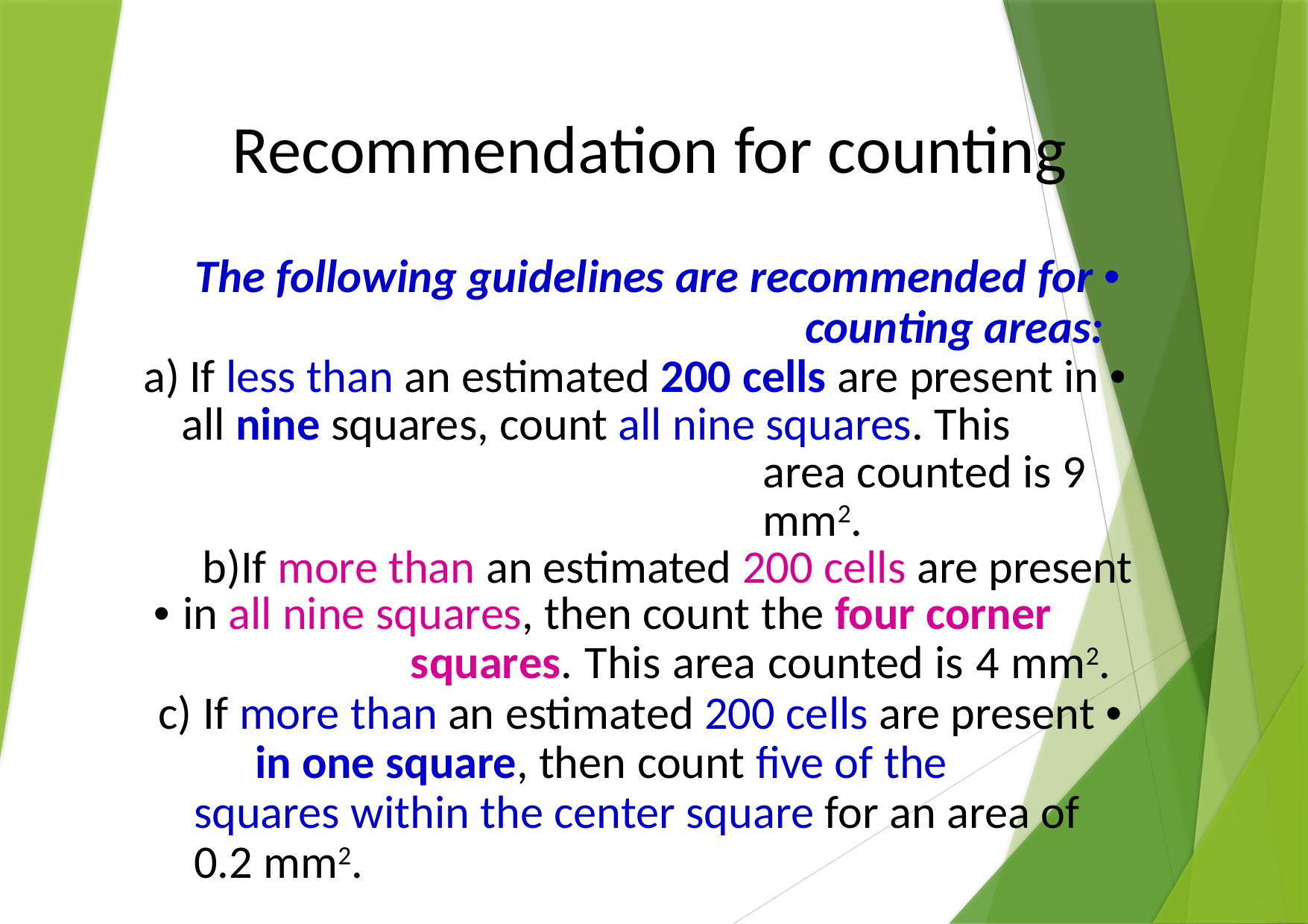

Recommendation for counting

The following guidelines are recommended for • counting areas:
If less than an estimated 200 cells are present in •
all nine squares, count all nine squares. This area counted is 9 mm2.
If more than an estimated 200 cells are present • in all nine squares, then count the four corner
squares. This area counted is 4 mm2.
c) If more than an estimated 200 cells are present •
in one square, then count five of the squares within the center square for an area of 0.2 mm2.